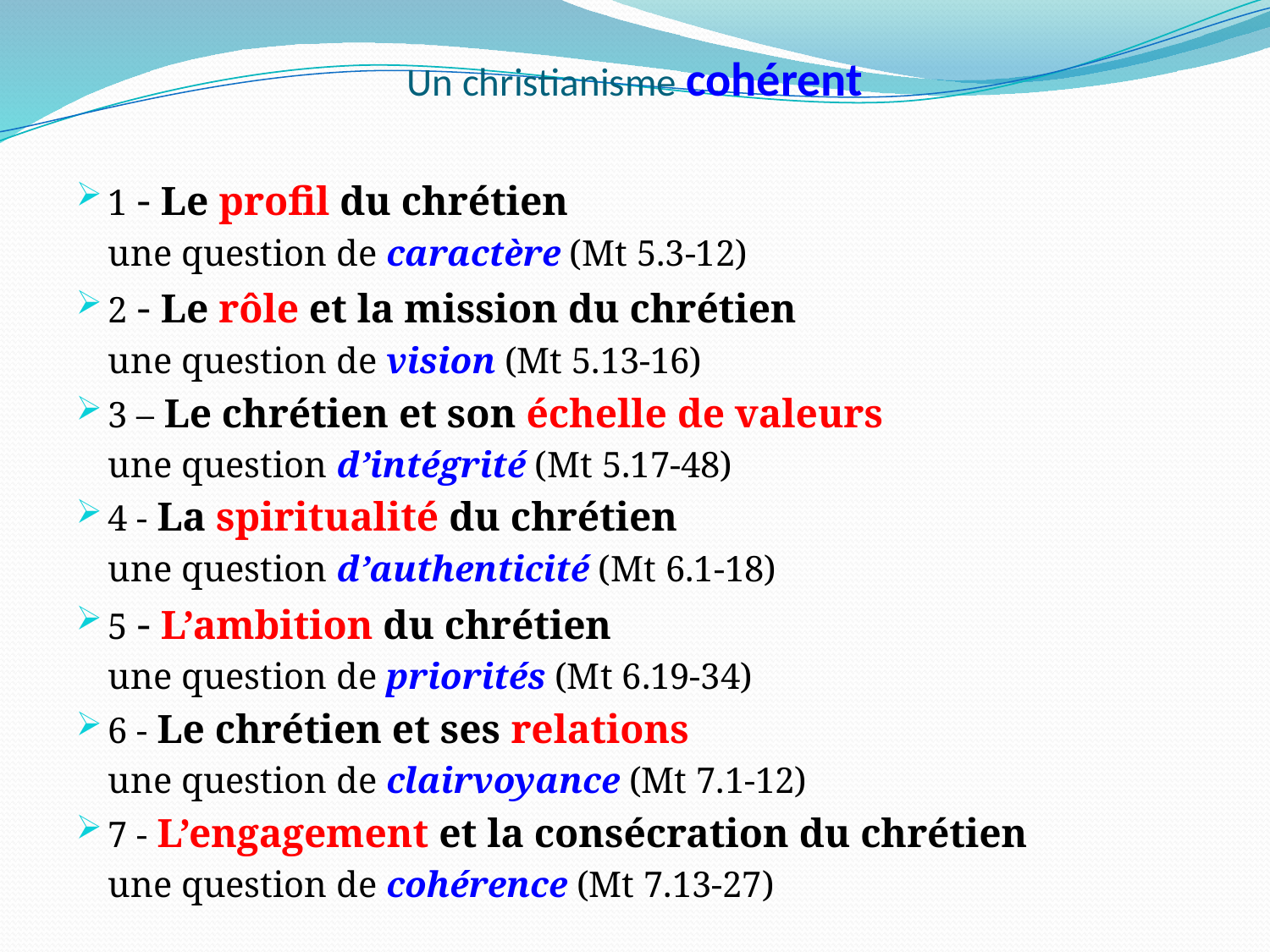

# Un christianisme cohérent

1 - Le profil du chrétien
			une question de caractère (Mt 5.3-12)
2 - Le rôle et la mission du chrétien
			une question de vision (Mt 5.13-16)
3 – Le chrétien et son échelle de valeurs
			une question d’intégrité (Mt 5.17-48)
4 - La spiritualité du chrétien
			une question d’authenticité (Mt 6.1-18)
5 - L’ambition du chrétien
			une question de priorités (Mt 6.19-34)
6 - Le chrétien et ses relations
			une question de clairvoyance (Mt 7.1-12)
7 - L’engagement et la consécration du chrétien
			une question de cohérence (Mt 7.13-27)